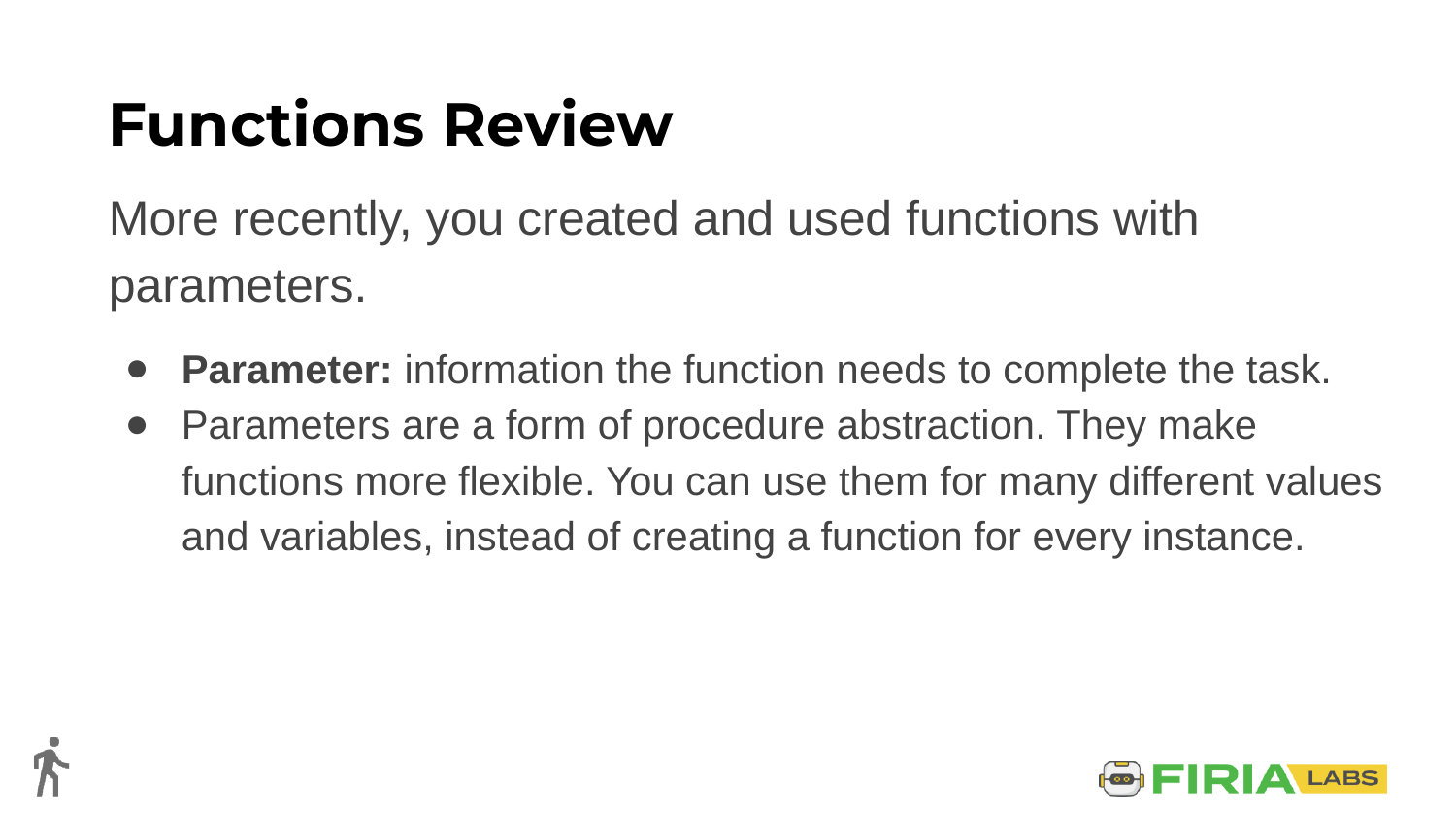

# Functions Review
More recently, you created and used functions with parameters.
Parameter: information the function needs to complete the task.
Parameters are a form of procedure abstraction. They make functions more flexible. You can use them for many different values and variables, instead of creating a function for every instance.